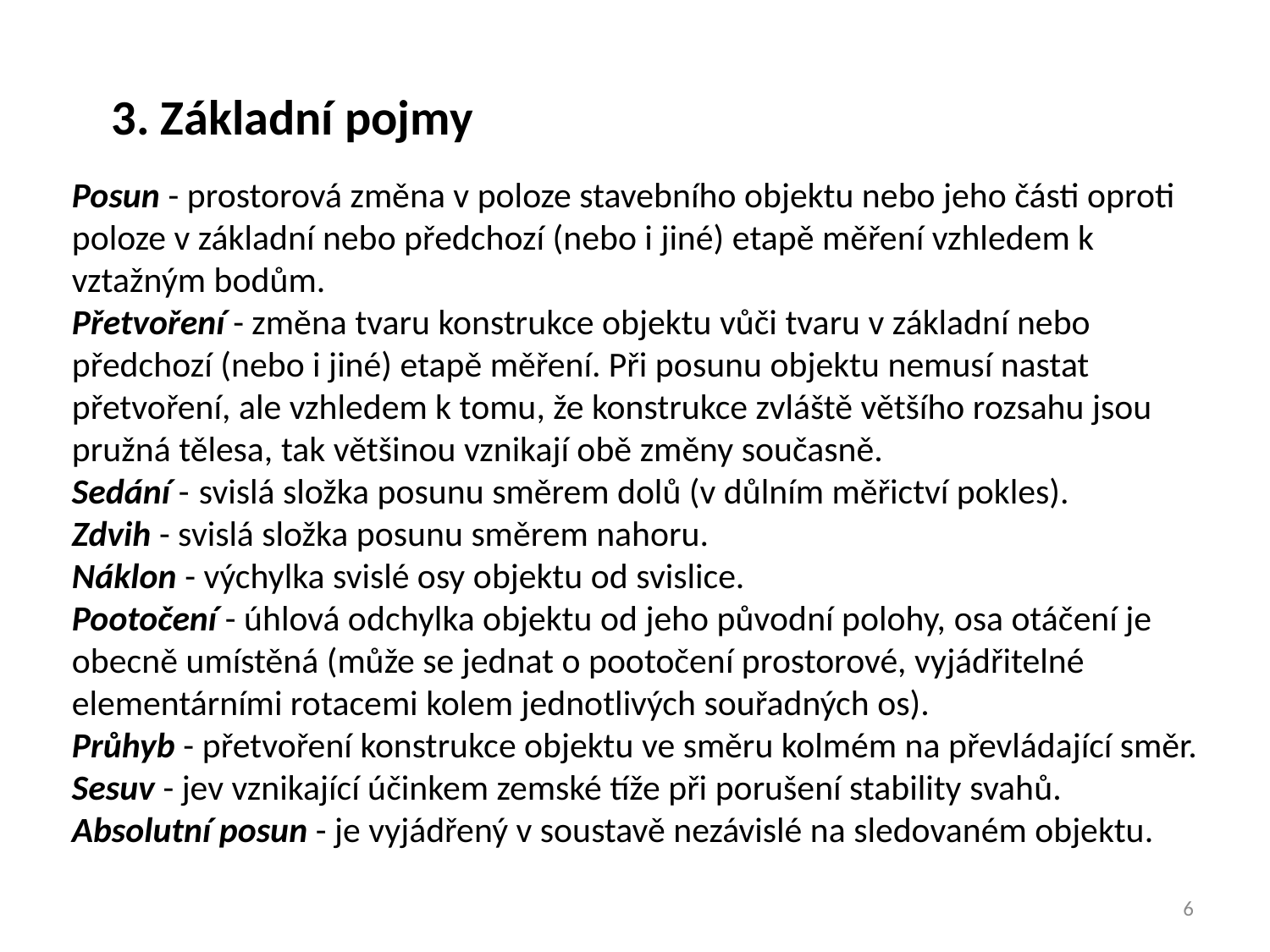

3. Základní pojmy
Posun - prostorová změna v poloze stavebního objektu nebo jeho části oproti poloze v základní nebo předchozí (nebo i jiné) etapě měření vzhledem k vztažným bodům.
Přetvoření - změna tvaru konstrukce objektu vůči tvaru v základní nebo předchozí (nebo i jiné) etapě měření. Při posunu objektu nemusí nastat přetvoření, ale vzhledem k tomu, že konstrukce zvláště většího rozsahu jsou pružná tělesa, tak většinou vznikají obě změny současně.
Sedání -	svislá složka posunu směrem dolů (v důlním měřictví pokles).
Zdvih - svislá složka posunu směrem nahoru.
Náklon - výchylka svislé osy objektu od svislice.
Pootočení - úhlová odchylka objektu od jeho původní polohy, osa otáčení je obecně umístěná (může se jednat o pootočení prostorové, vyjádřitelné elementárními rotacemi kolem jednotlivých souřadných os).
Průhyb - přetvoření konstrukce objektu ve směru kolmém na převládající směr.
Sesuv - jev vznikající účinkem zemské tíže při porušení stability svahů.
Absolutní posun - je vyjádřený v soustavě nezávislé na sledovaném objektu.

6